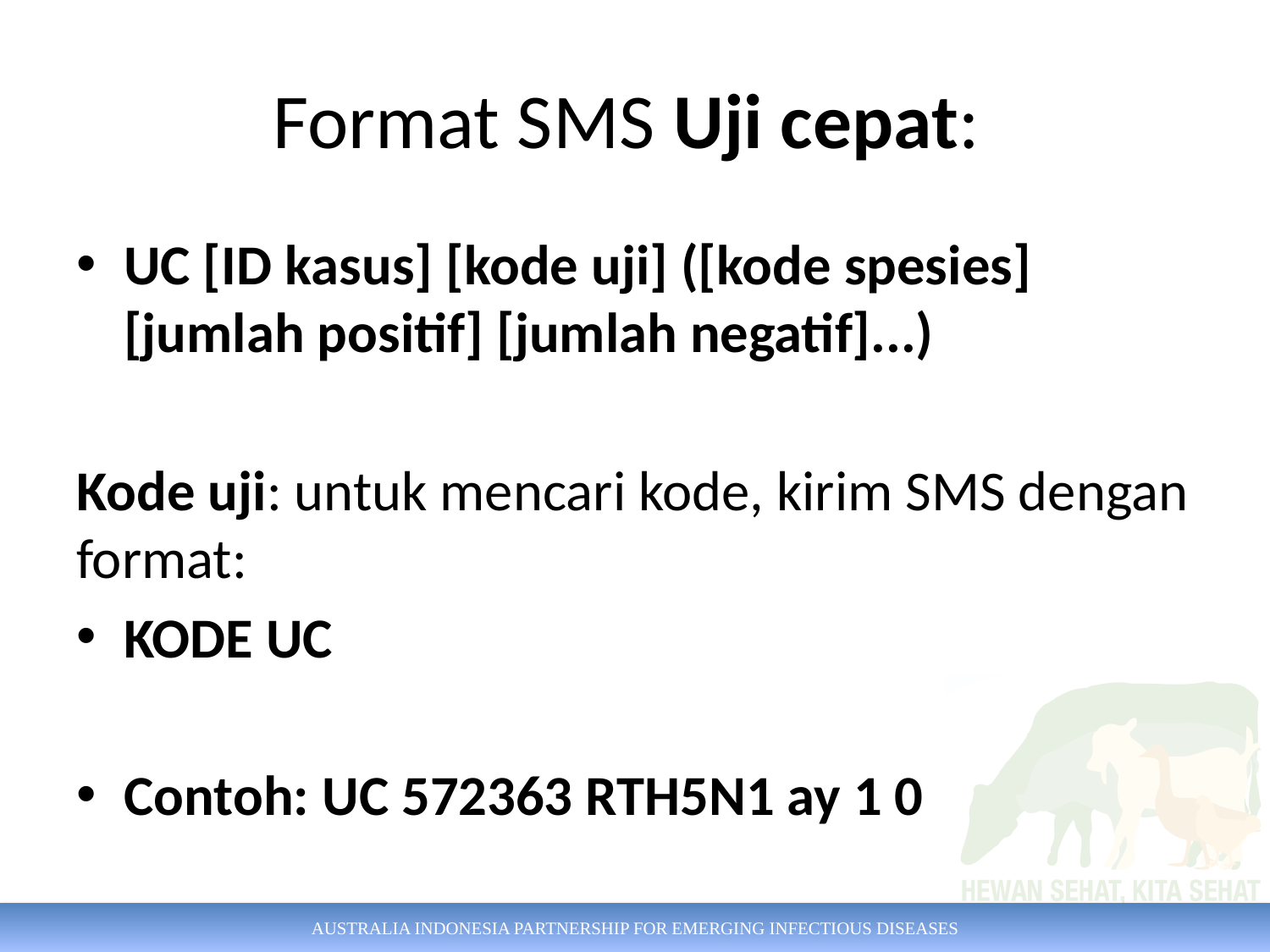

# Format SMS Uji cepat:
UC [ID kasus] [kode uji] ([kode spesies] [jumlah positif] [jumlah negatif]...)

Kode uji: untuk mencari kode, kirim SMS dengan format:
KODE UC

Contoh: UC 572363 RTH5N1 ay 1 0